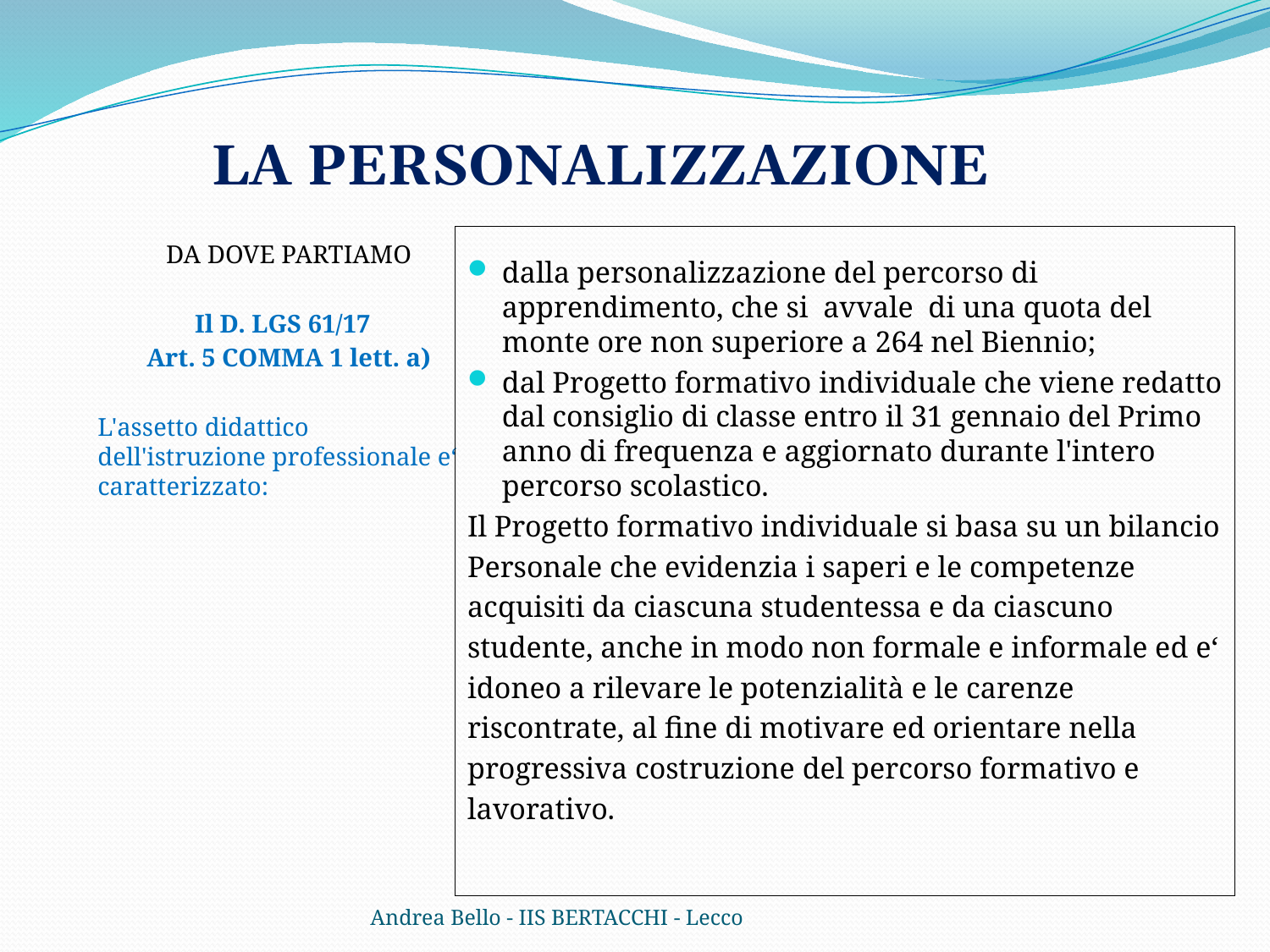

# LA PERSONALIZZAZIONE

dalla personalizzazione del percorso di apprendimento, che si  avvale  di una quota del monte ore non superiore a 264 nel Biennio;
dal Progetto formativo individuale che viene redatto dal consiglio di classe entro il 31 gennaio del Primo anno di frequenza e aggiornato durante l'intero percorso scolastico.
Il Progetto formativo individuale si basa su un bilancio
Personale che evidenzia i saperi e le competenze
acquisiti da ciascuna studentessa e da ciascuno
studente, anche in modo non formale e informale ed e‘
idoneo a rilevare le potenzialità e le carenze
riscontrate, al fine di motivare ed orientare nella
progressiva costruzione del percorso formativo e
lavorativo.
 DA DOVE PARTIAMO

Il D. LGS 61/17
 Art. 5 COMMA 1 lett. a)

L'assetto didattico dell'istruzione professionale e‘ caratterizzato:
Andrea Bello - IIS BERTACCHI - Lecco